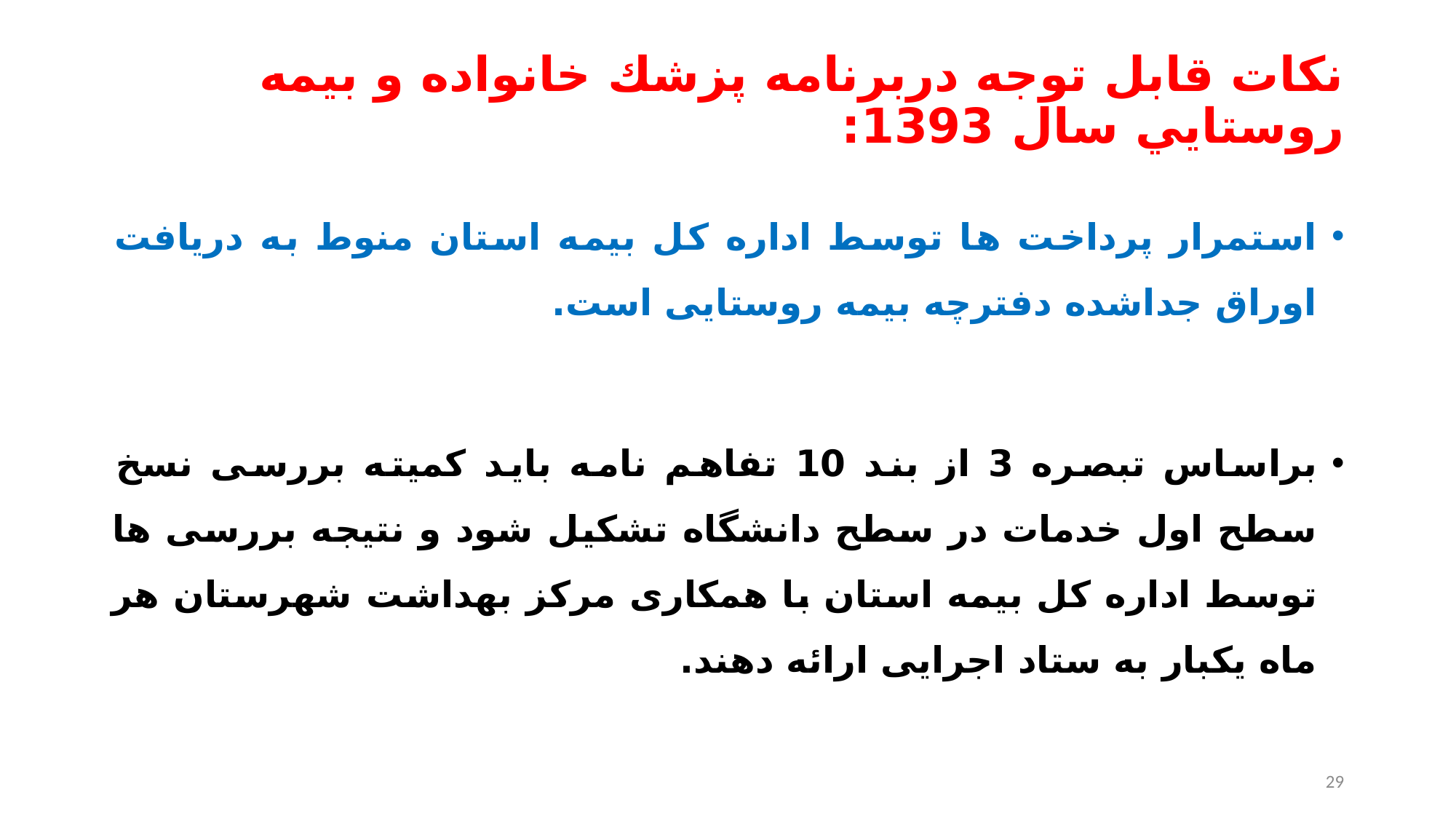

# نكات قابل توجه دربرنامه پزشك خانواده و بيمه روستايي سال 1393:
استمرار پرداخت ها توسط اداره کل بیمه استان منوط به دریافت اوراق جداشده دفترچه بیمه روستایی است.

براساس تبصره 3 از بند 10 تفاهم نامه باید کمیته بررسی نسخ سطح اول خدمات در سطح دانشگاه تشکیل شود و نتیجه بررسی ها توسط اداره کل بیمه استان با همکاری مرکز بهداشت شهرستان هر ماه یکبار به ستاد اجرایی ارائه دهند.

29